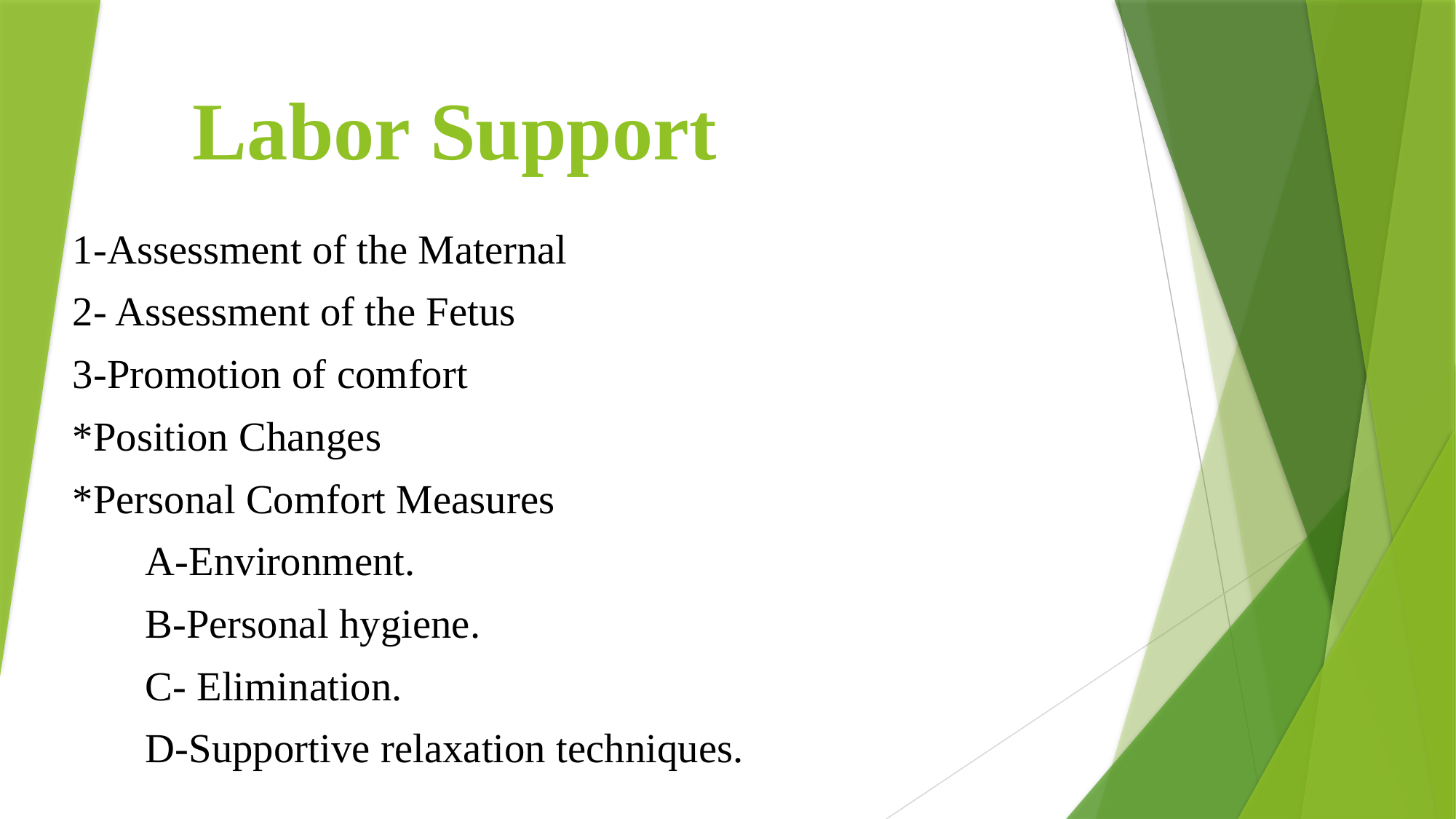

# Labor Support
1-Assessment of the Maternal
2- Assessment of the Fetus
3-Promotion of comfort
*Position Changes
*Personal Comfort Measures
       A-Environment.
       B-Personal hygiene.
       C- Elimination.
       D-Supportive relaxation techniques.